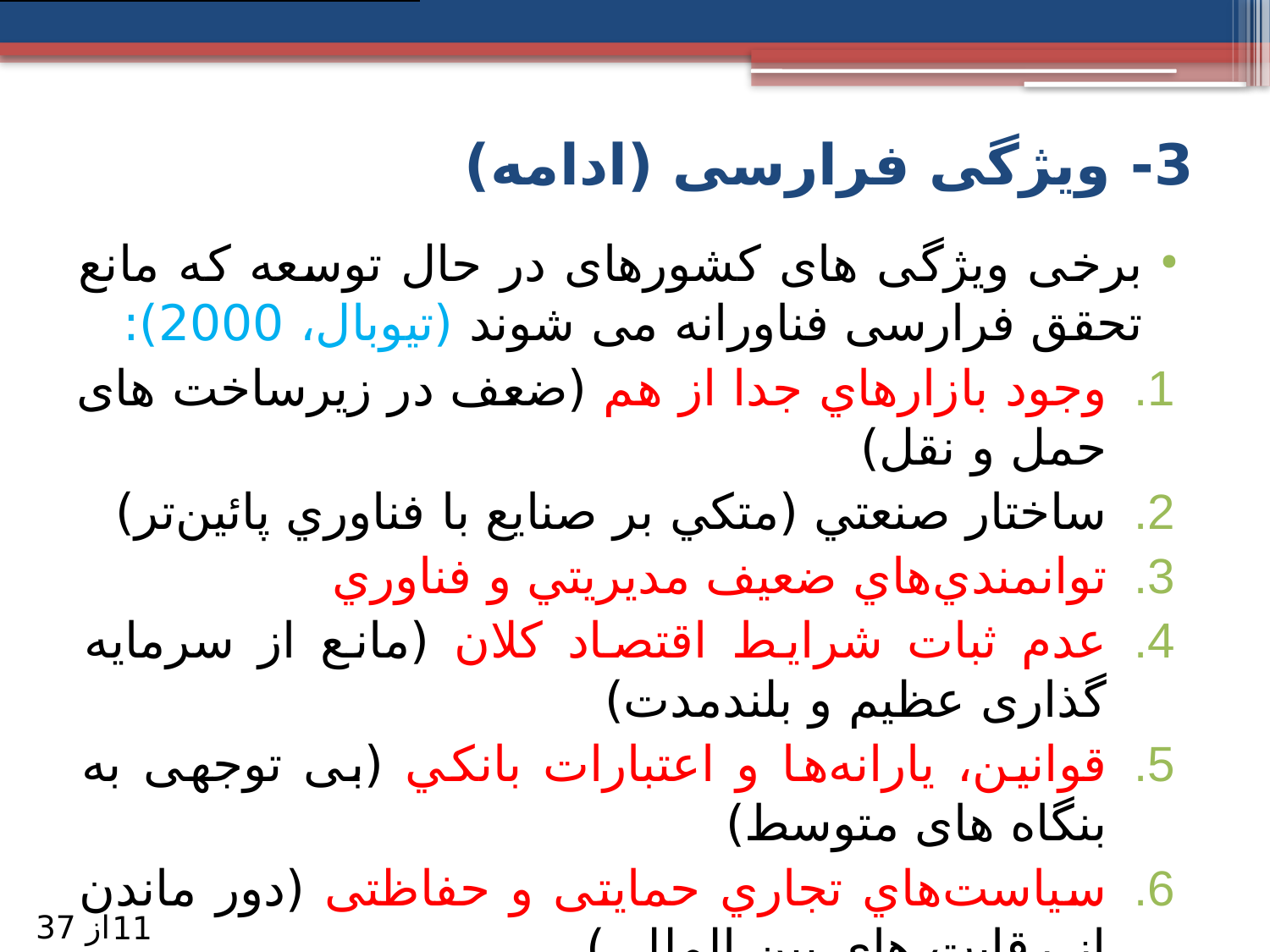

# 3- ویژگی فرارسی (ادامه)
برخی ویژگی های کشورهای در حال توسعه که مانع تحقق فرارسی فناورانه می شوند (تیوبال، 2000):
وجود بازارهاي جدا از هم (ضعف در زیرساخت های حمل و نقل)
ساختار صنعتي (متكي بر صنايع با فناوري پائين‌تر)
توانمندي‌هاي ضعیف مديريتي و فناوري
عدم ثبات شرايط اقتصاد كلان (مانع از سرمایه گذاری عظیم و بلندمدت)
قوانين، يارانه‌ها و اعتبارات بانكي (بی توجهی به بنگاه های متوسط)
سياست‌هاي تجاري حمایتی و حفاظتی (دور ماندن از رقابت های بین المللی)
از 37
11